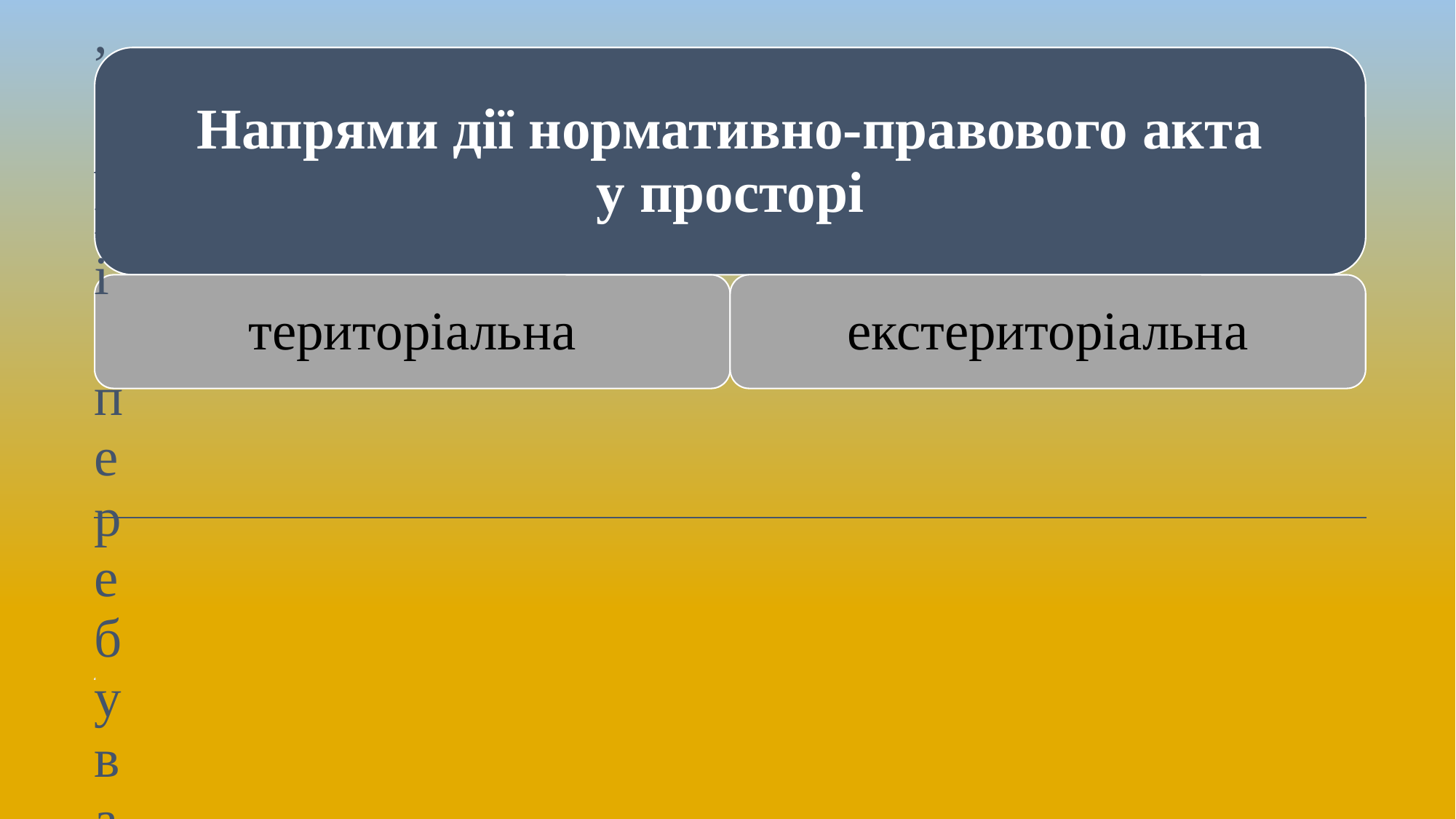

Напрями дії нормативно-правового акта
у просторі
територіальна
екстериторіальна